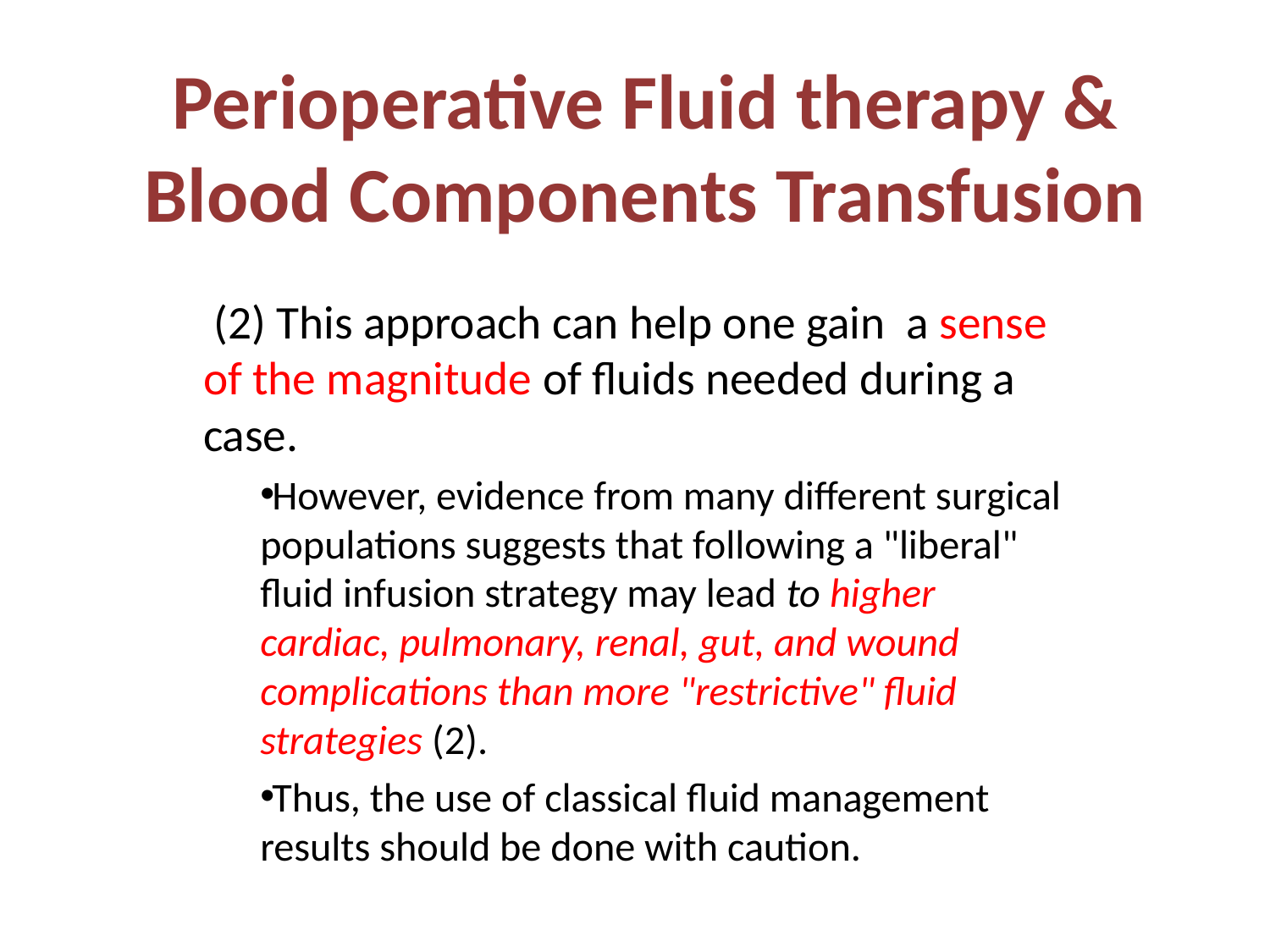

# Perioperative Fluid therapy & Blood Components Transfusion
 (2) This approach can help one gain  a sense of the magnitude of fluids needed during a case.
However, evidence from many different surgical populations suggests that following a "liberal" fluid infusion strategy may lead to higher cardiac, pulmonary, renal, gut, and wound complications than more "restrictive" fluid strategies (2).
Thus, the use of classical fluid management results should be done with caution.